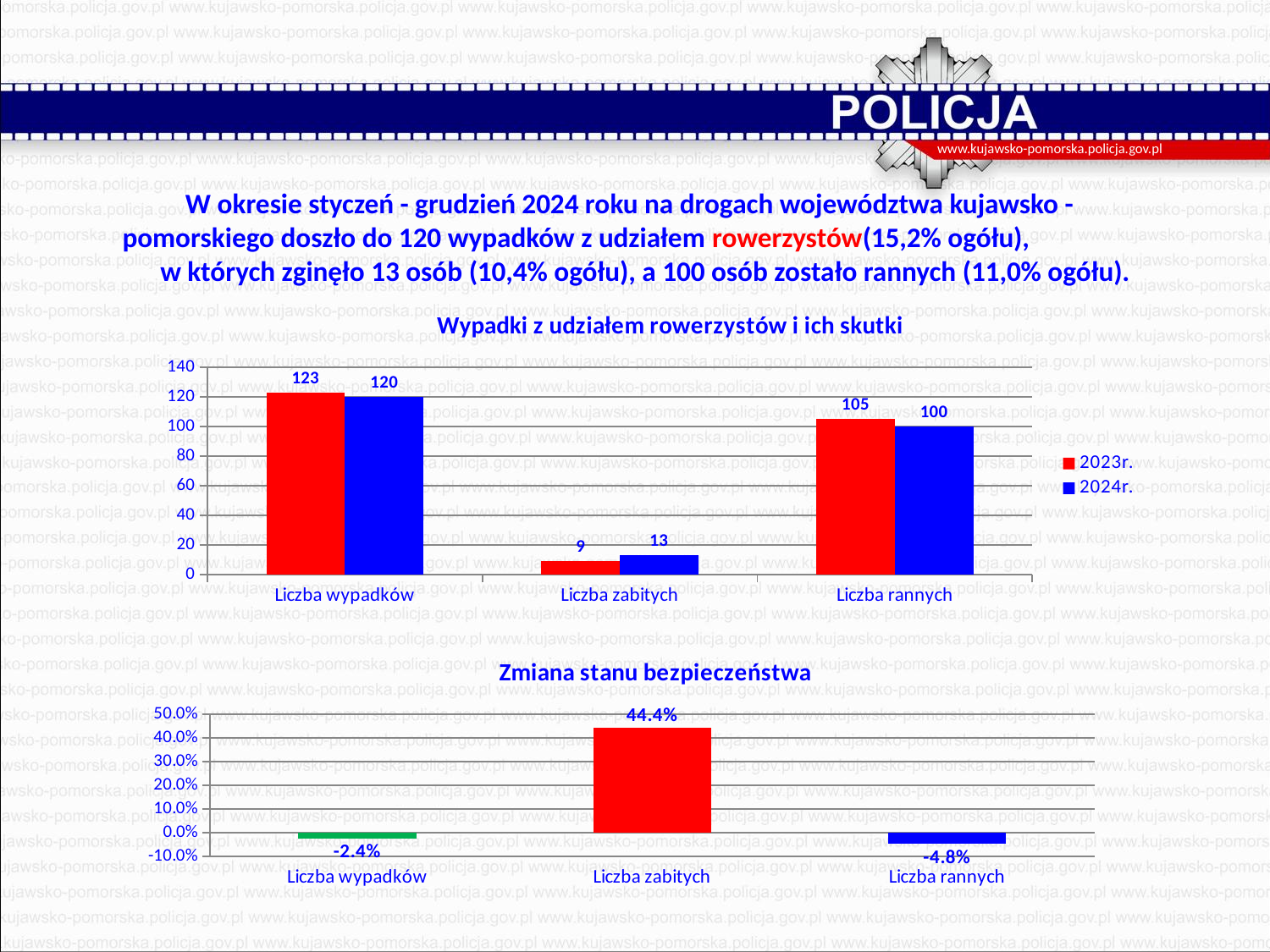

www.kujawsko-pomorska.policja.gov.pl
W okresie styczeń - grudzień 2024 roku na drogach województwa kujawsko - pomorskiego doszło do 120 wypadków z udziałem rowerzystów(15,2% ogółu),                        w których zginęło 13 osób (10,4% ogółu), a 100 osób zostało rannych (11,0% ogółu).

### Chart: Wypadki z udziałem rowerzystów i ich skutki

| Category | 2023r. | 2024r. |
|---|---|---|
| Liczba wypadków | 123.0 | 120.0 |
| Liczba zabitych | 9.0 | 13.0 |
| Liczba rannych | 105.0 | 100.0 |

### Chart: Zmiana stanu bezpieczeństwa

| Category | Seria 1 |
|---|---|
| Liczba wypadków | -0.024 |
| Liczba zabitych | 0.444 |
| Liczba rannych | -0.048 |